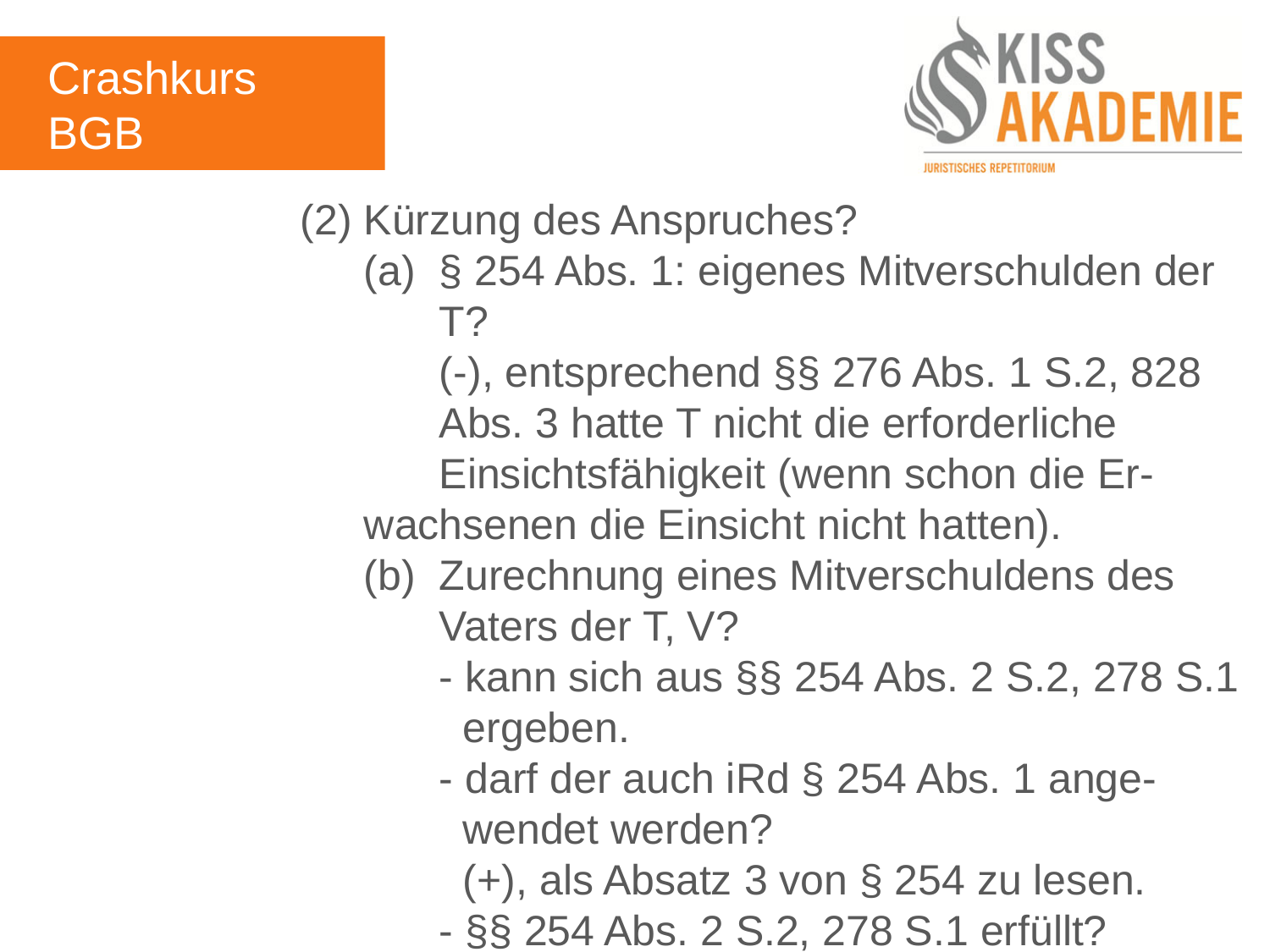

Crashkurs BGB
3. Tag
					(2)	Kürzung des Anspruches?
						(a)	§ 254 Abs. 1: eigenes Mitverschulden der							T?
							(-), entsprechend §§ 276 Abs. 1 S.2, 828							Abs. 3 hatte T nicht die erforderliche								Einsichtsfähigkeit (wenn schon die Er-							wachsenen die Einsicht nicht hatten).
						(b)	Zurechnung eines Mitverschuldens des							Vaters der T, V?
							- kann sich aus §§ 254 Abs. 2 S.2, 278 S.1							  ergeben.
							- darf der auch iRd § 254 Abs. 1 ange-								  wendet werden?
							  (+), als Absatz 3 von § 254 zu lesen.
							- §§ 254 Abs. 2 S.2, 278 S.1 erfüllt?